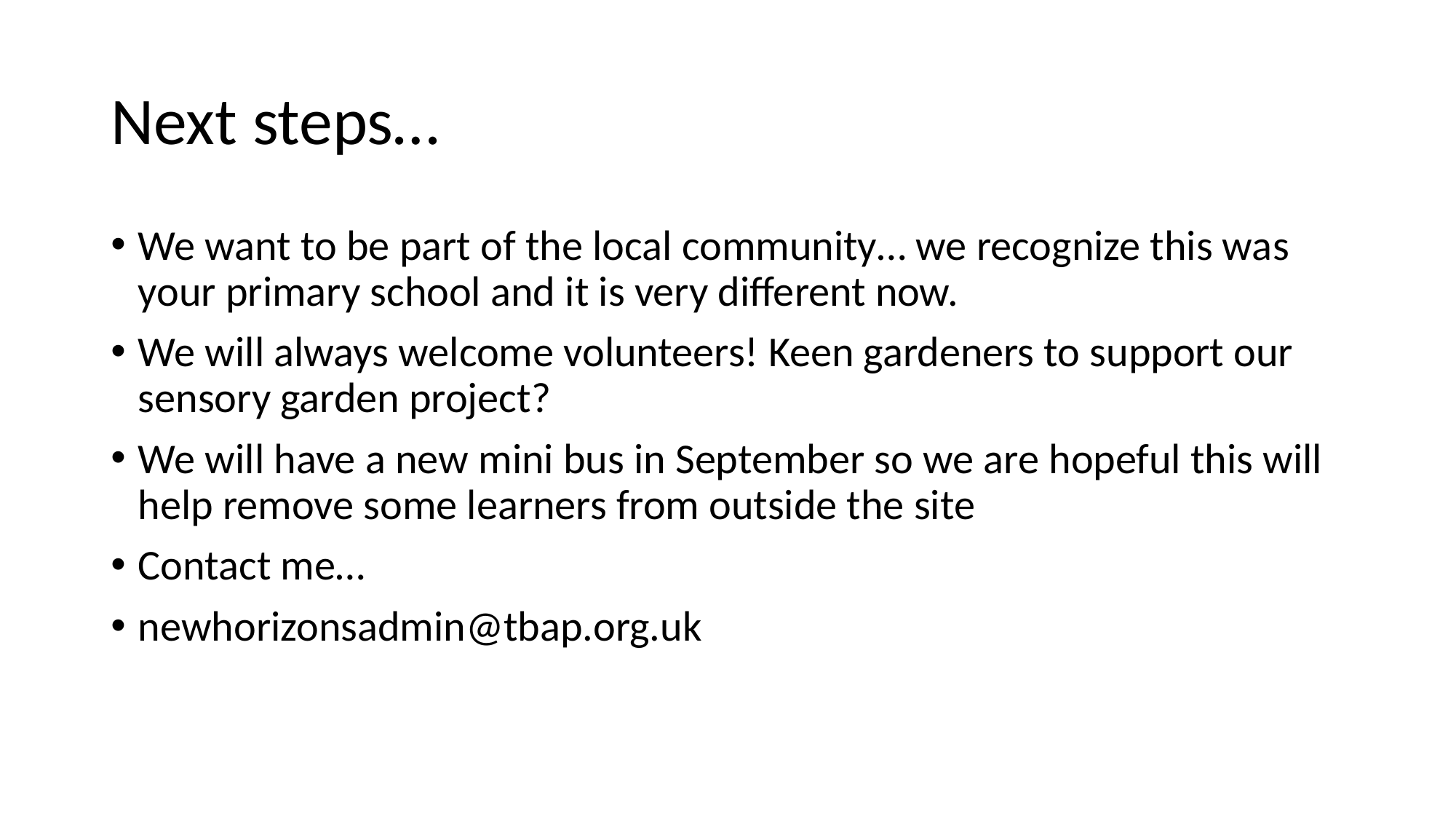

# Next steps…
We want to be part of the local community… we recognize this was your primary school and it is very different now.
We will always welcome volunteers! Keen gardeners to support our sensory garden project?
We will have a new mini bus in September so we are hopeful this will help remove some learners from outside the site
Contact me…
newhorizonsadmin@tbap.org.uk